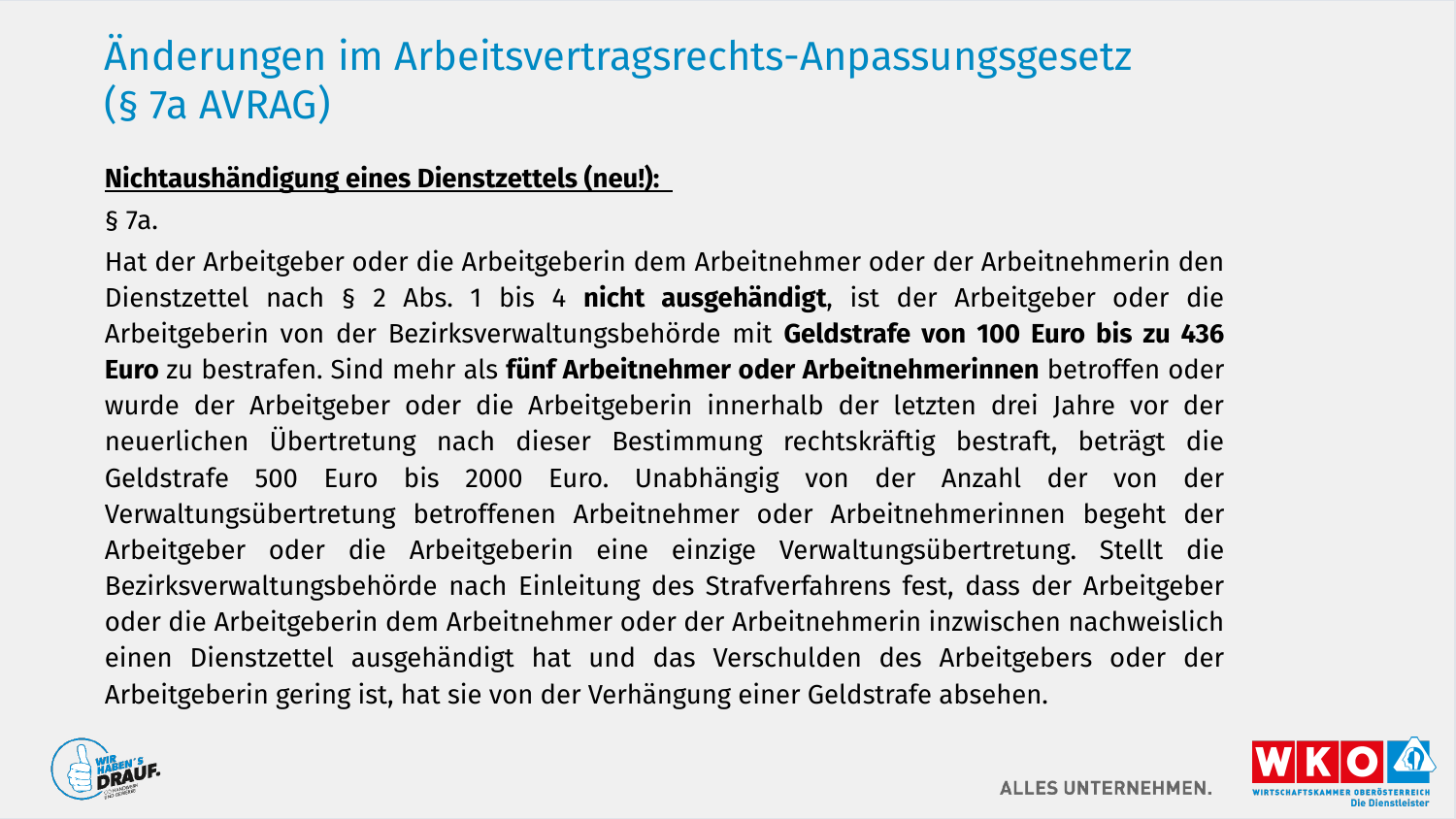

# Änderungen im Arbeitsvertragsrechts-Anpassungsgesetz (§ 7a AVRAG)
Nichtaushändigung eines Dienstzettels (neu!):
§ 7a.
Hat der Arbeitgeber oder die Arbeitgeberin dem Arbeitnehmer oder der Arbeitnehmerin den Dienstzettel nach § 2 Abs. 1 bis 4 nicht ausgehändigt, ist der Arbeitgeber oder die Arbeitgeberin von der Bezirksverwaltungsbehörde mit Geldstrafe von 100 Euro bis zu 436 Euro zu bestrafen. Sind mehr als fünf Arbeitnehmer oder Arbeitnehmerinnen betroffen oder wurde der Arbeitgeber oder die Arbeitgeberin innerhalb der letzten drei Jahre vor der neuerlichen Übertretung nach dieser Bestimmung rechtskräftig bestraft, beträgt die Geldstrafe 500 Euro bis 2000 Euro. Unabhängig von der Anzahl der von der Verwaltungsübertretung betroffenen Arbeitnehmer oder Arbeitnehmerinnen begeht der Arbeitgeber oder die Arbeitgeberin eine einzige Verwaltungsübertretung. Stellt die Bezirksverwaltungsbehörde nach Einleitung des Strafverfahrens fest, dass der Arbeitgeber oder die Arbeitgeberin dem Arbeitnehmer oder der Arbeitnehmerin inzwischen nachweislich einen Dienstzettel ausgehändigt hat und das Verschulden des Arbeitgebers oder der Arbeitgeberin gering ist, hat sie von der Verhängung einer Geldstrafe absehen.